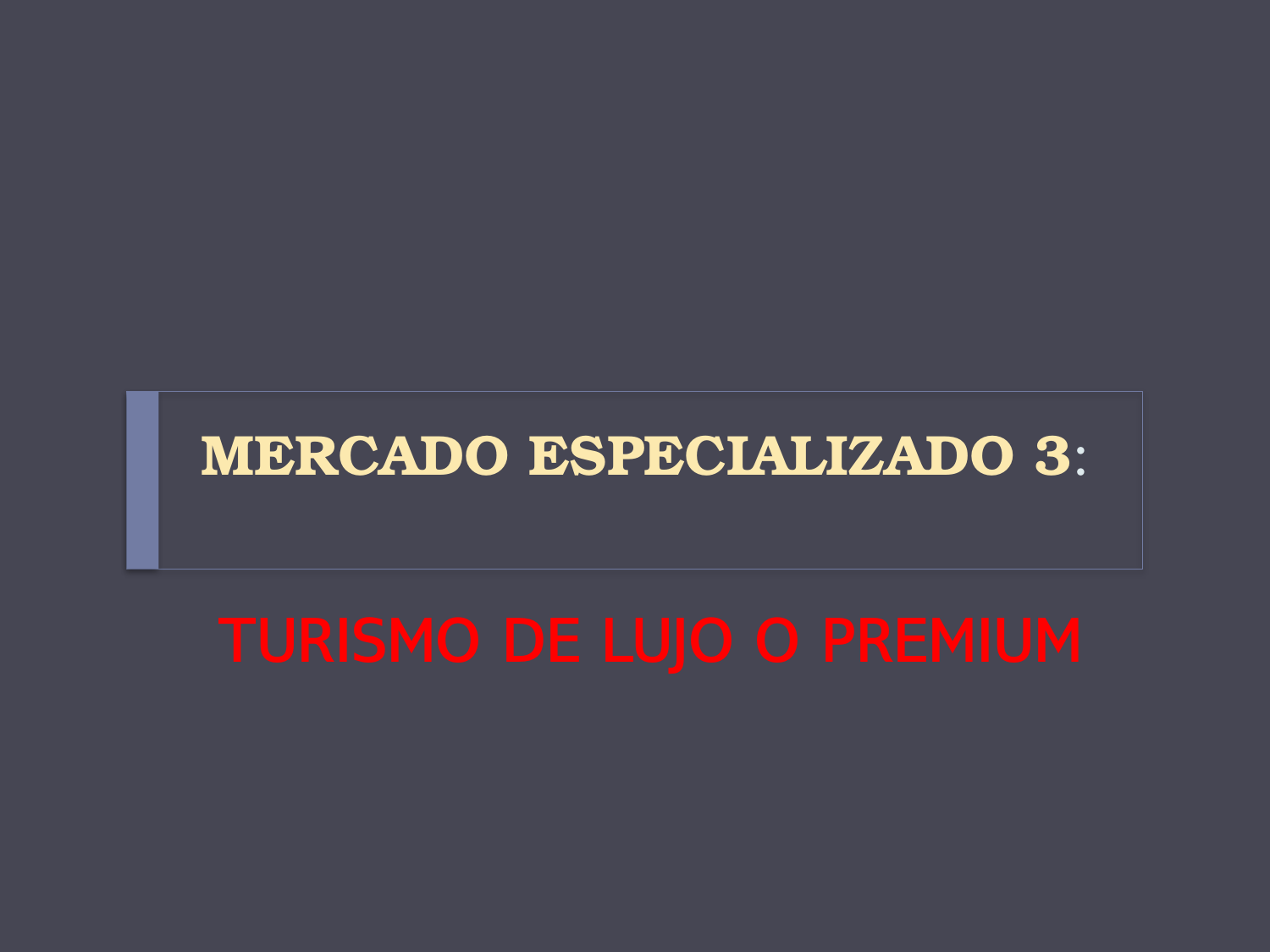

# MERCADO ESPECIALIZADO 3:
TURISMO DE LUJO O PREMIUM